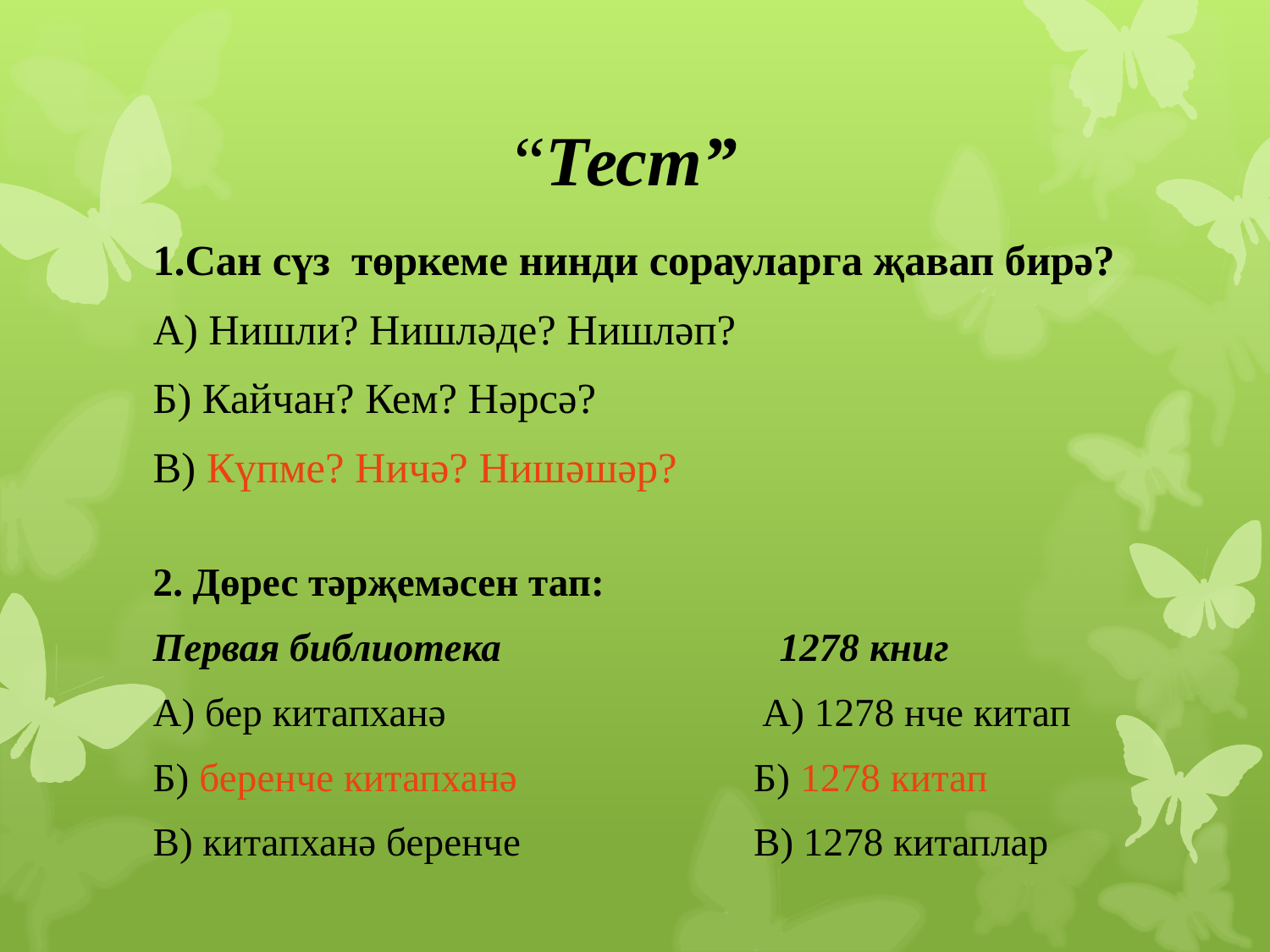

# “Тест”
1.Сан сүз  төркеме нинди сорауларга җавап бирә?
А) Нишли? Нишләде? Нишләп?
Б) Кайчан? Кем? Нәрсә?
В) Күпме? Ничә? Нишәшәр?

2. Дөрес тәрҗемәсен тап:
Первая библиотека                            1278 книг
А) бер китапханә	                            А) 1278 нче китап
Б) беренче китапханә	                Б) 1278 китап
В) китапханә беренче	                В) 1278 китаплар